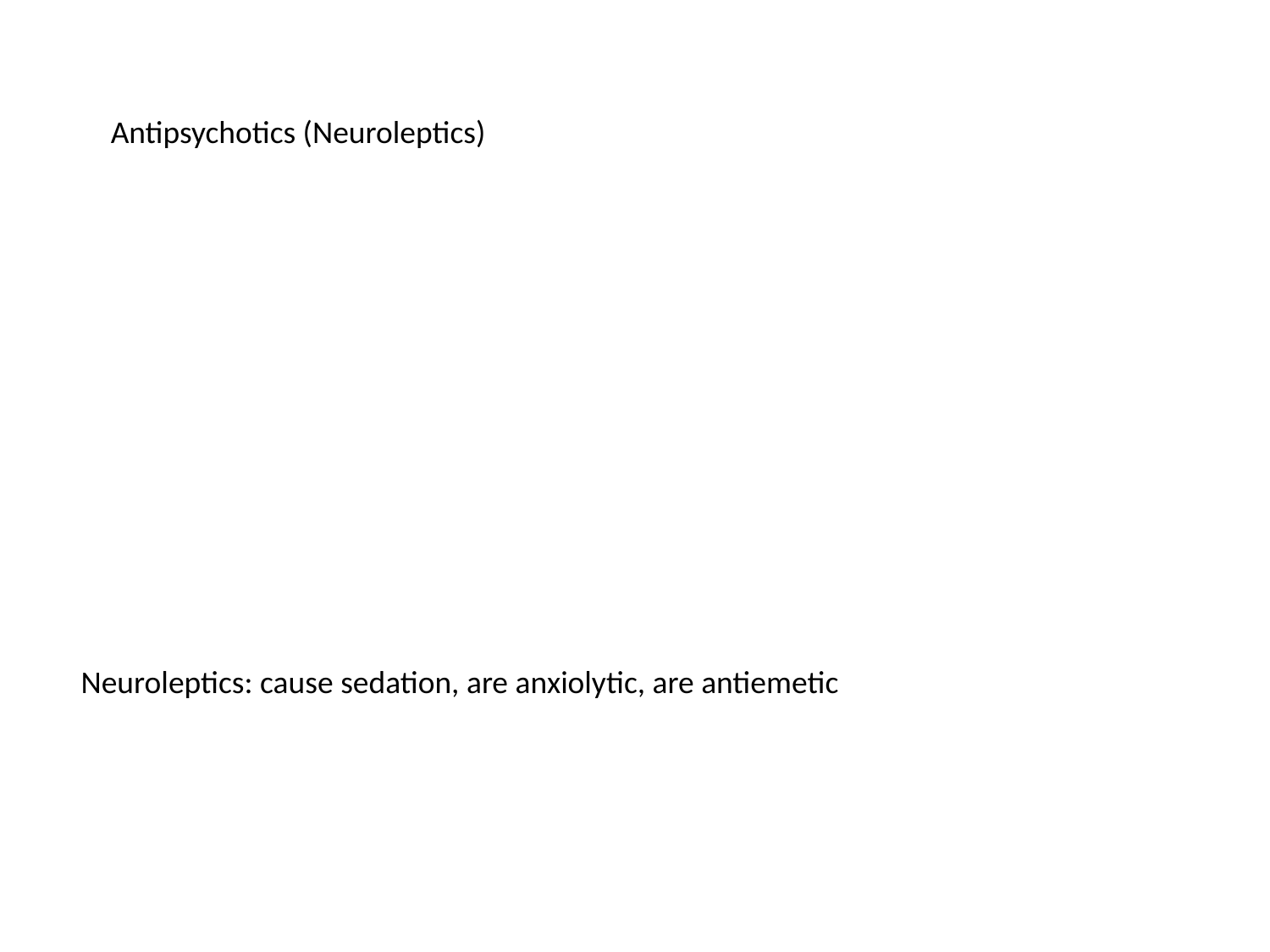

Antipsychotics (Neuroleptics)
Neuroleptics: cause sedation, are anxiolytic, are antiemetic